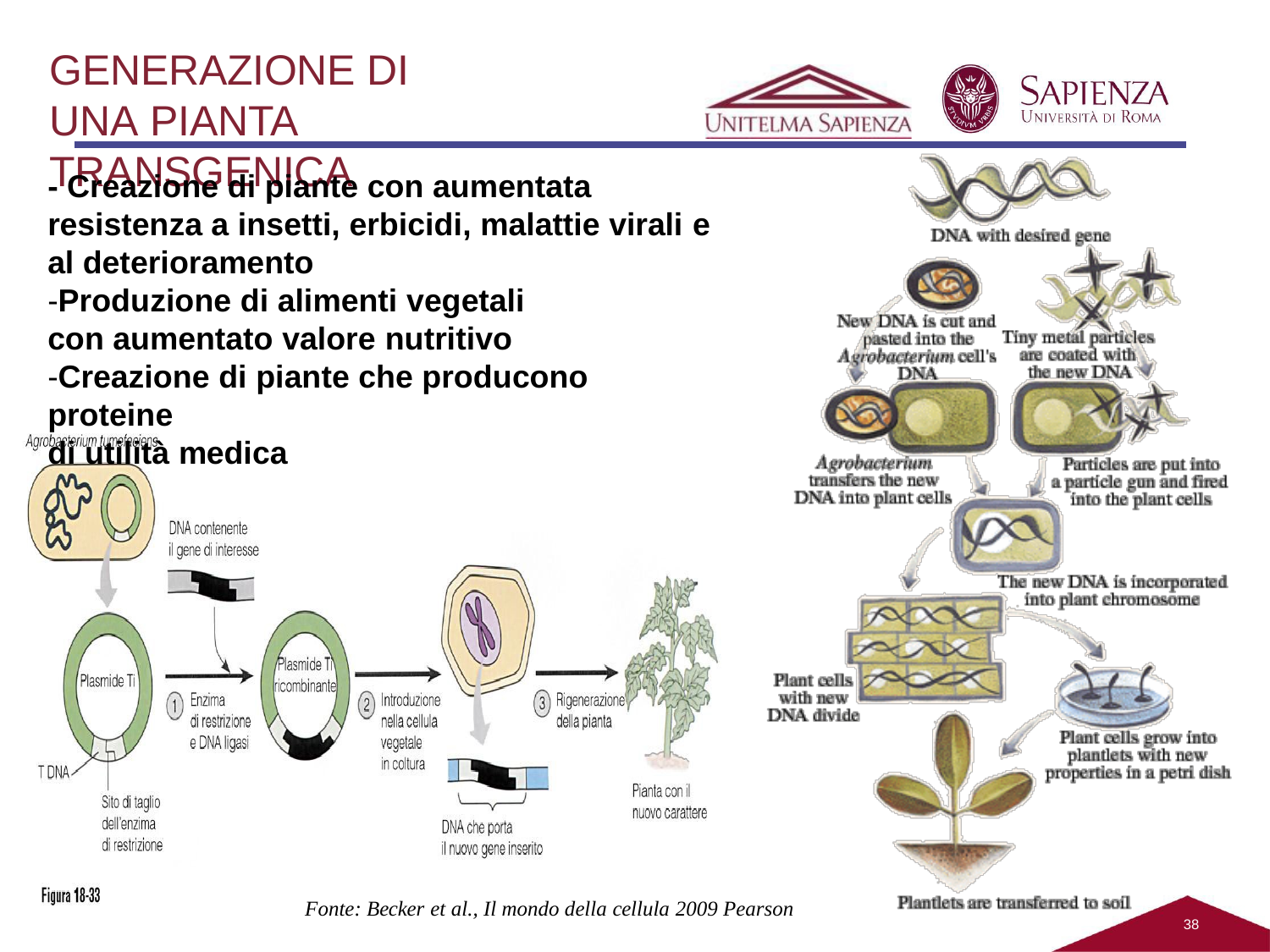

GENERAZIONE DI UNA PIANTA TRANSGENICA

- Creazione di piante con aumentata resistenza a insetti, erbicidi, malattie virali e al deterioramento
-Produzione di alimenti vegetali con aumentato valore nutritivo
-Creazione di piante che producono proteine
di utilità medica

Fonte: Becker et al., Il mondo della cellula 2009 Pearson
38